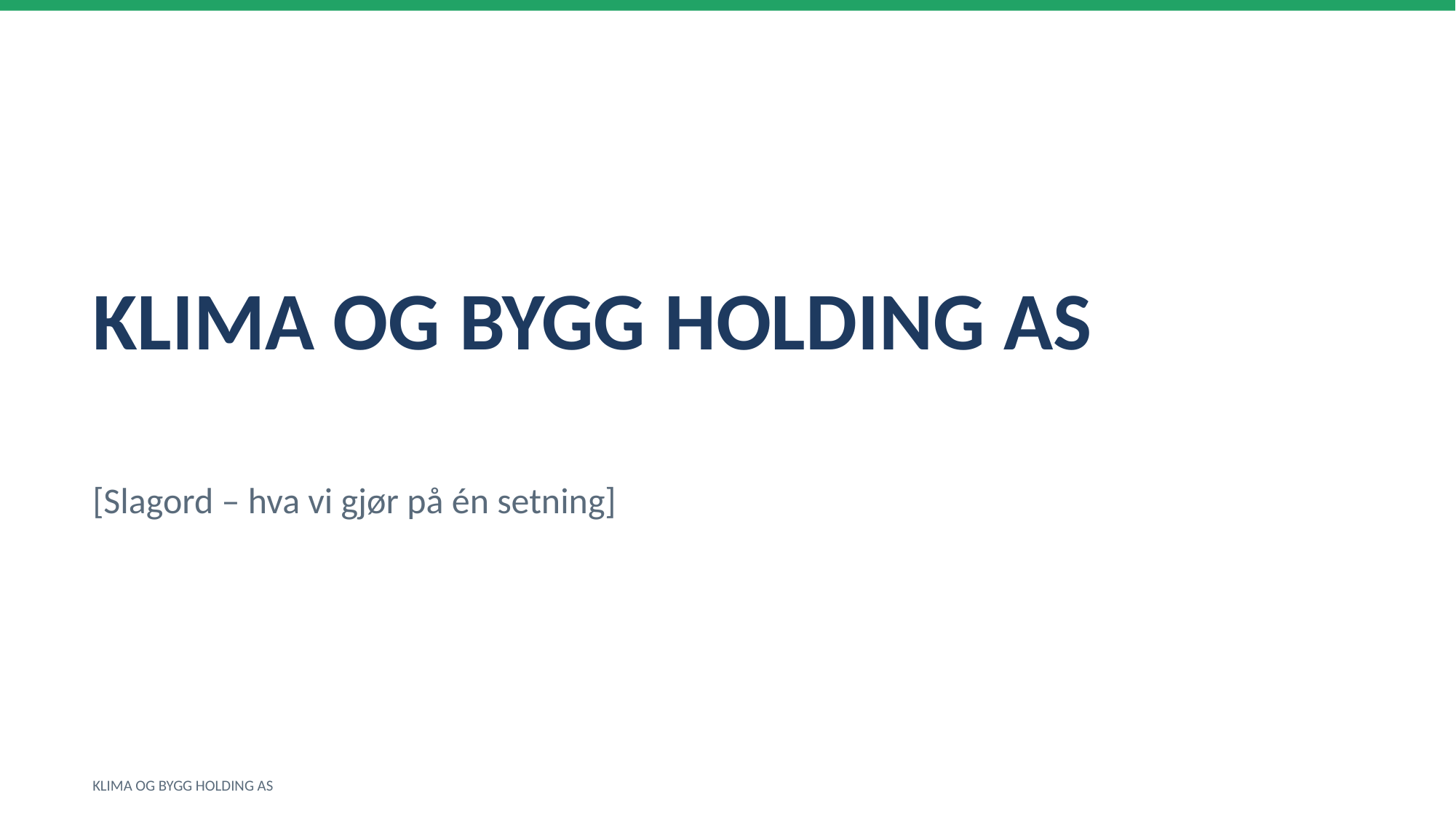

KLIMA OG BYGG HOLDING AS
[Slagord – hva vi gjør på én setning]
KLIMA OG BYGG HOLDING AS